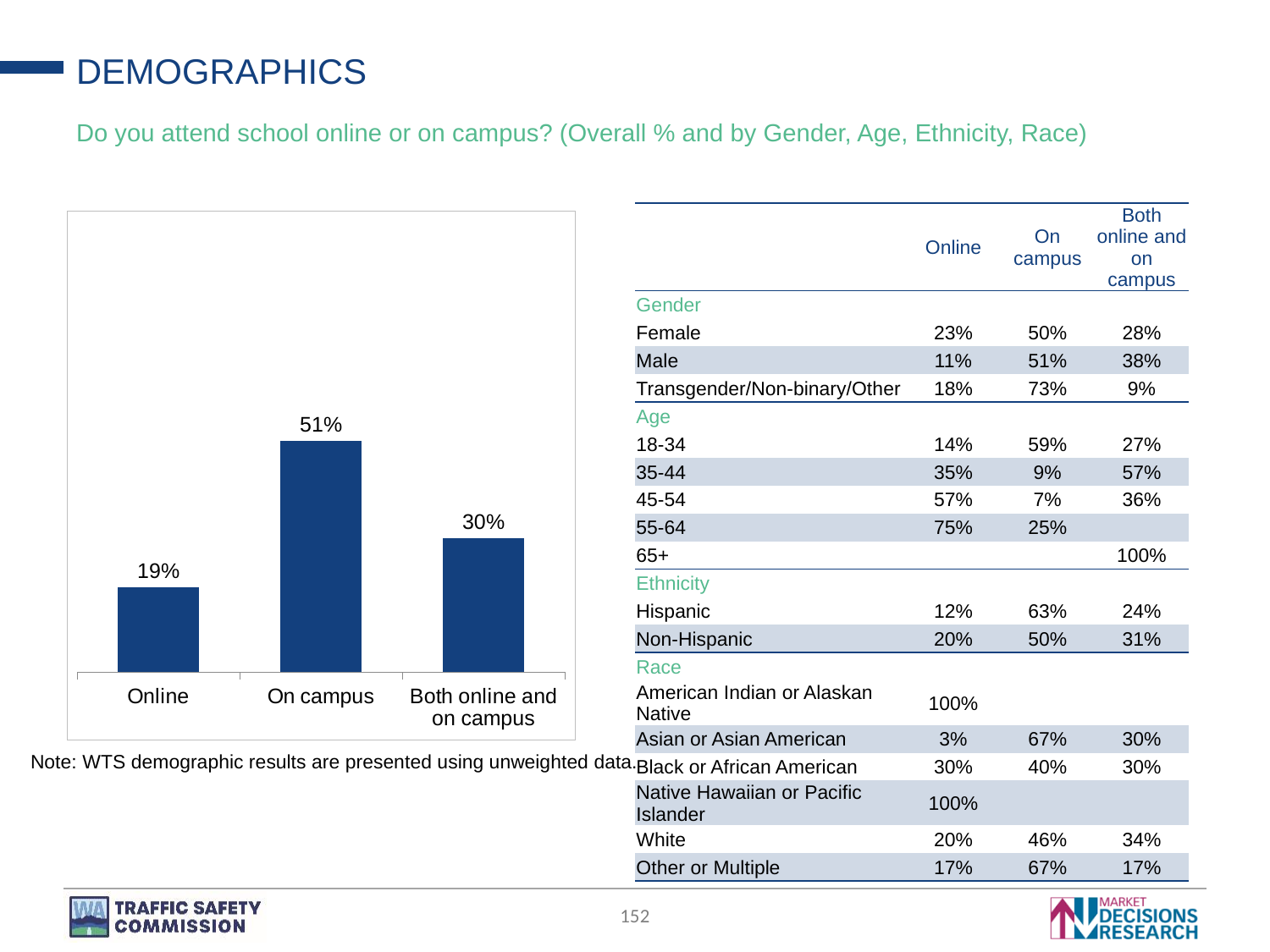

# DEMOGRAPHICS
Do you attend school online or on campus? (Overall % and by Gender, Age, Ethnicity, Race)
|  | Online | On campus | Both online and on campus |
| --- | --- | --- | --- |
| Gender |  |  |  |
| Female | 23% | 50% | 28% |
| Male | 11% | 51% | 38% |
| Transgender/Non-binary/Other | 18% | 73% | 9% |
| Age |  |  |  |
| 18-34 | 14% | 59% | 27% |
| 35-44 | 35% | 9% | 57% |
| 45-54 | 57% | 7% | 36% |
| 55-64 | 75% | 25% |  |
| 65+ |  |  | 100% |
| Ethnicity |  |  |  |
| Hispanic | 12% | 63% | 24% |
| Non-Hispanic | 20% | 50% | 31% |
| Race |  |  |  |
| American Indian or Alaskan Native | 100% |  |  |
| Asian or Asian American | 3% | 67% | 30% |
| Black or African American | 30% | 40% | 30% |
| Native Hawaiian or Pacific Islander | 100% |  |  |
| White | 20% | 46% | 34% |
| Other or Multiple | 17% | 67% | 17% |

### Chart

| Category |  |
|---|---|
| Online | 0.18867924528301888 |
| On campus | 0.5132075471698113 |
| Both online and on campus | 0.2981132075471698 |
Note: WTS demographic results are presented using unweighted data.